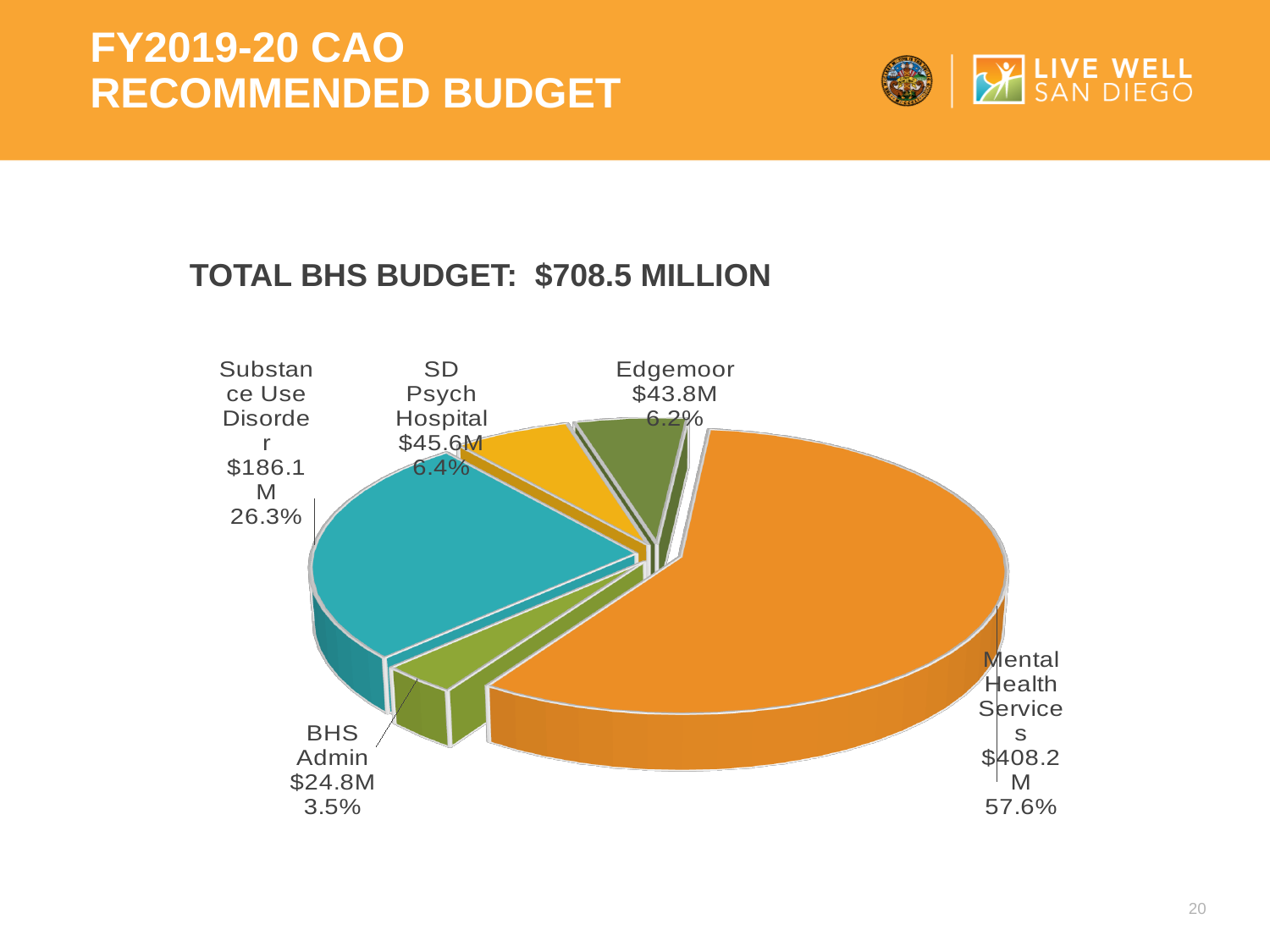

# Fy2019-20 CAO recommended budget
TOTAL BHS BUDGET:  $708.5 MILLION

[unsupported chart]

20